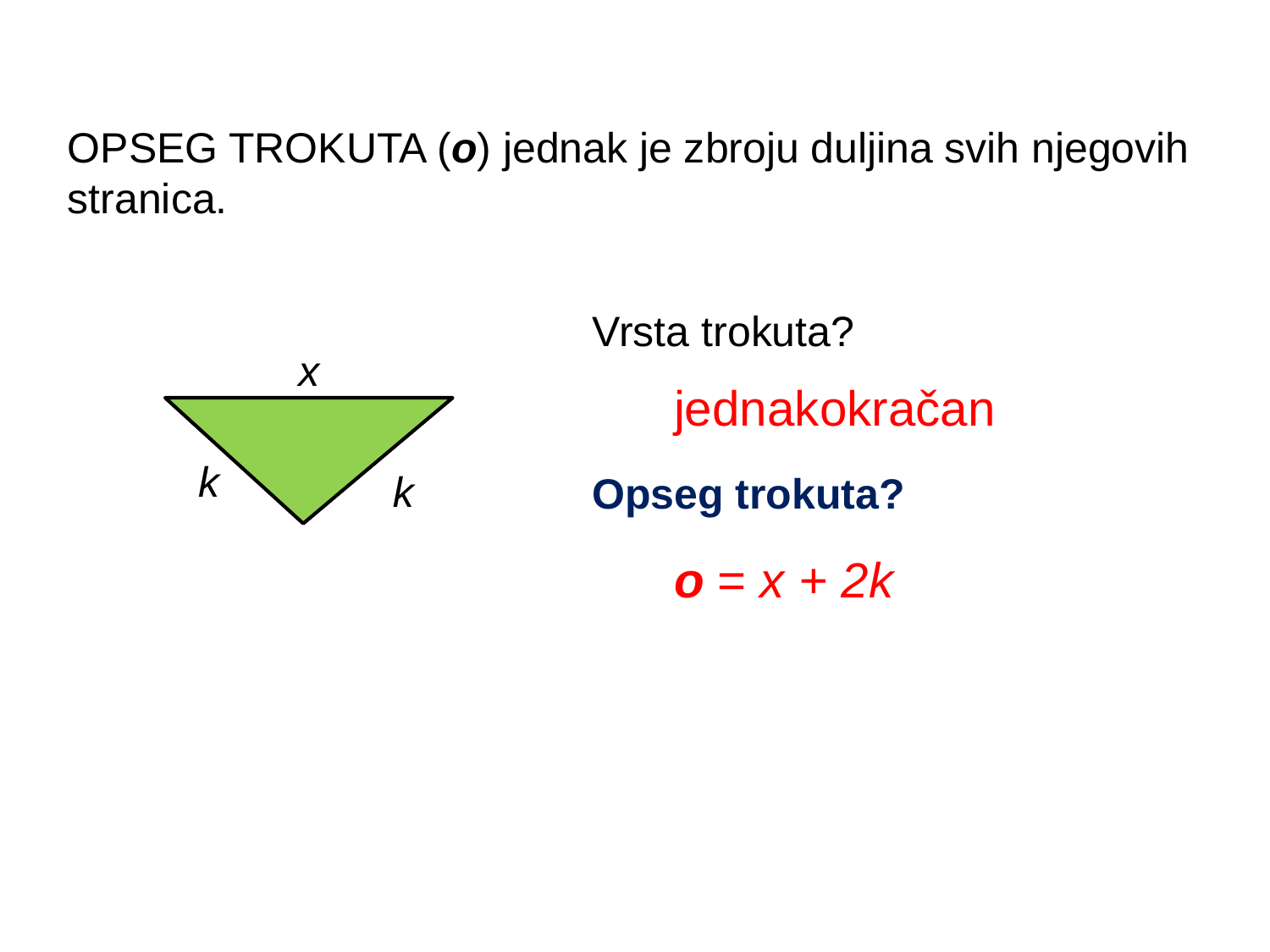

OPSEG TROKUTA (o) jednak je zbroju duljina svih njegovih stranica.
Vrsta trokuta?

k
k
x
jednakokračan
Opseg trokuta?
o = x + 2k